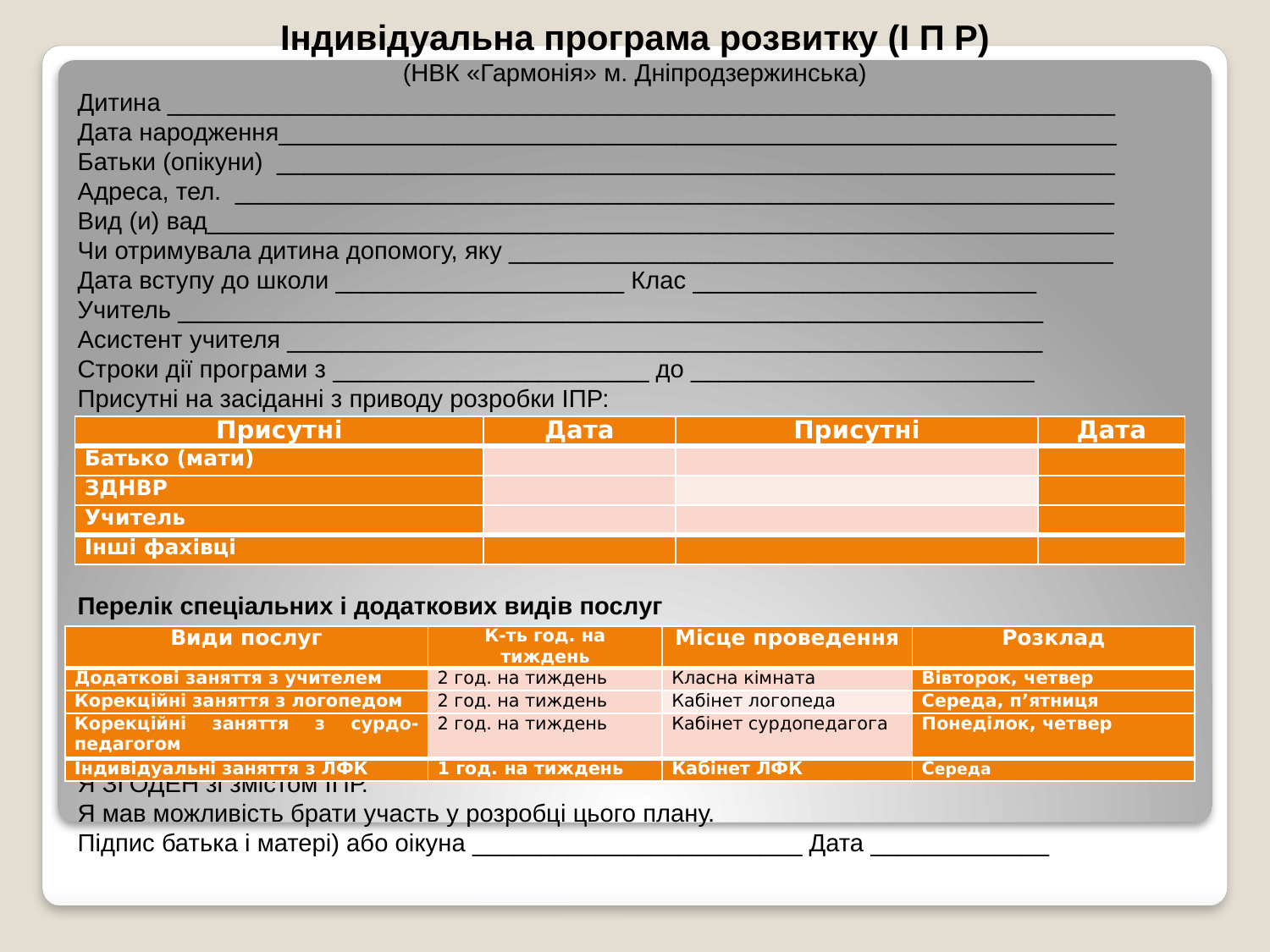

Індивідуальна програма розвитку (І П Р)
(НВК «Гармонія» м. Дніпродзержинська)
Дитина _____________________________________________________________________
Дата народження_____________________________________________________________
Батьки (опікуни)  _____________________________________________________________
Адреса, тел.  ________________________________________________________________
Вид (и) вад__________________________________________________________________
Чи отримувала дитина допомогу, яку ____________________________________________
Дата вступу до школи _____________________ Клас _________________________
Учитель _______________________________________________________________
Асистент учителя _______________________________________________________
Строки дії програми з _______________________ до _________________________
Присутні на засіданні з приводу розробки ІПР:

Перелік спеціальних і додаткових видів послуг

Я ЗГОДЕН зі змістом ІПР.
Я мав можливість брати участь у розробці цього плану.
Підпис батька і матері) або оікуна ________________________ Дата _____________
| Присутні | Дата | Присутні | Дата |
| --- | --- | --- | --- |
| Батько (мати) |  |  |  |
| ЗДНВР |  |  |  |
| Учитель |  |  |  |
| Інші фахівці |  |  |  |
| Види послуг | К-ть год. на тиждень | Місце проведення | Розклад |
| --- | --- | --- | --- |
| Додаткові заняття з учителем | 2 год. на тиждень | Класна кімната | Вівторок, четвер |
| Корекційні заняття з логопедом | 2 год. на тиждень | Кабінет логопеда | Середа, п’ятниця |
| Корекційні заняття з сурдо-педагогом | 2 год. на тиждень | Кабінет сурдопедагога | Понеділок, четвер |
| Індивідуальні заняття з ЛФК | 1 год. на тиждень | Кабінет ЛФК | Середа |